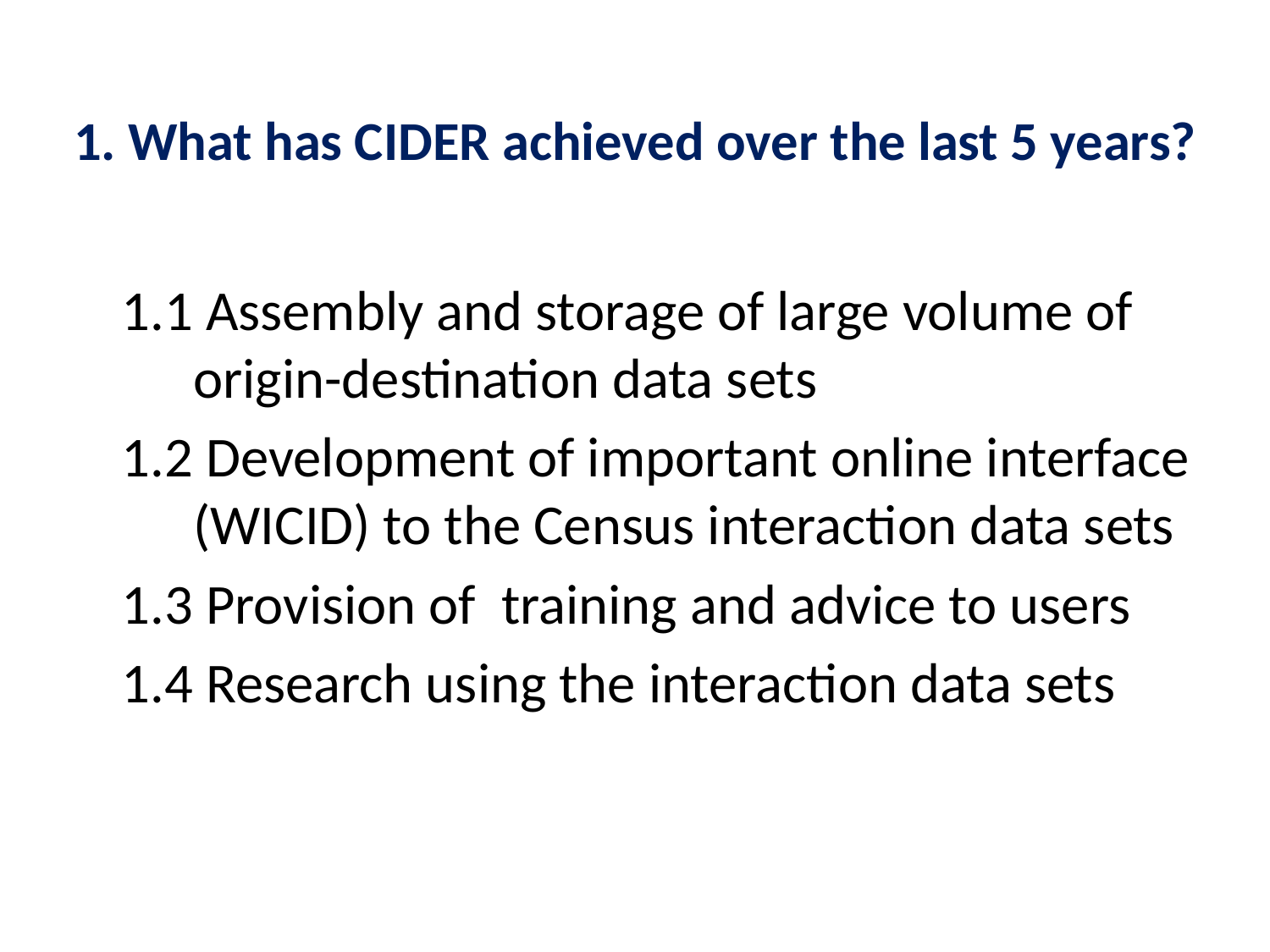

# 1. What has CIDER achieved over the last 5 years?
1.1 Assembly and storage of large volume of origin-destination data sets
1.2 Development of important online interface (WICID) to the Census interaction data sets
1.3 Provision of  training and advice to users
1.4 Research using the interaction data sets